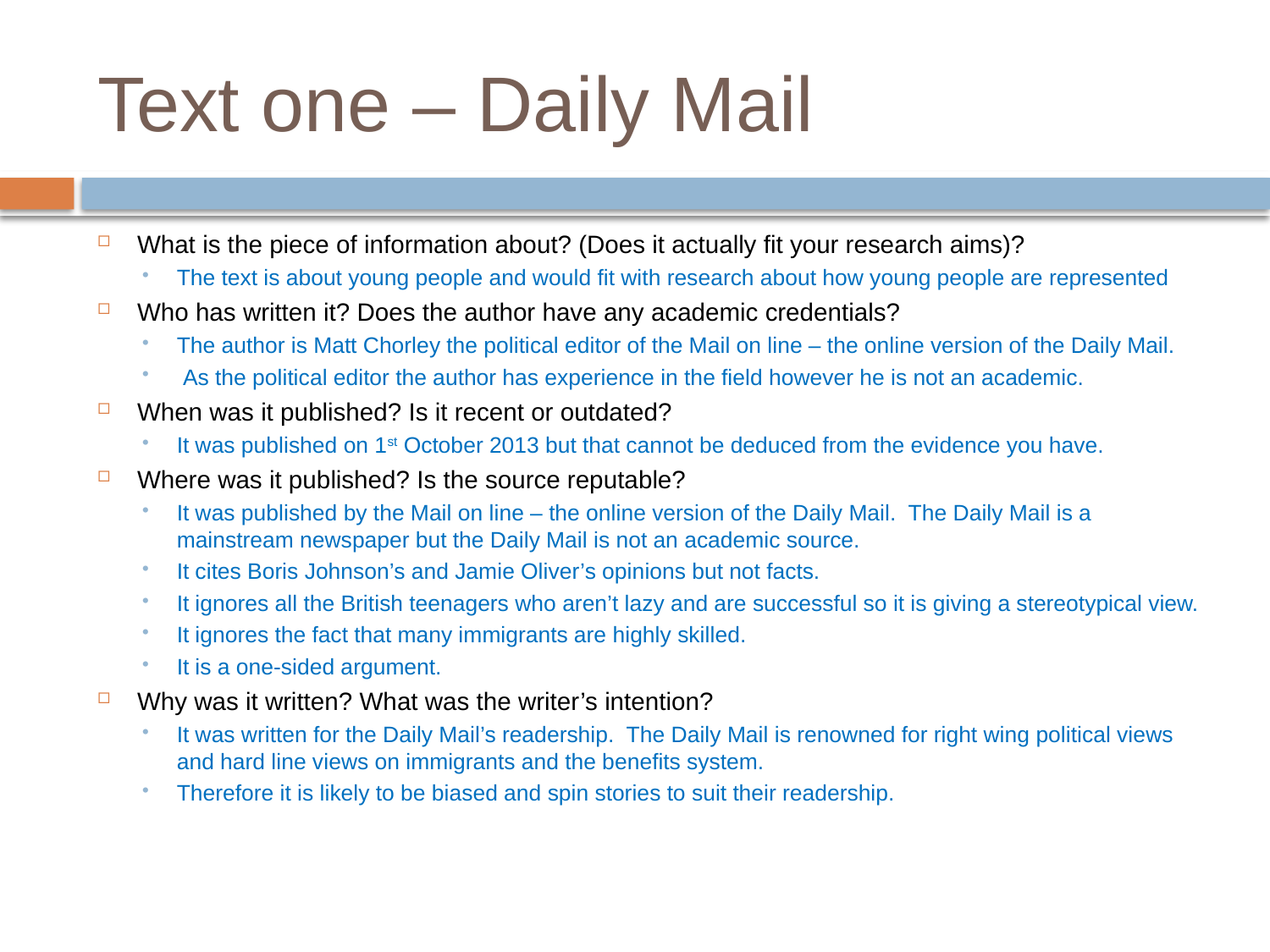

# Text one – Daily Mail
What is the piece of information about? (Does it actually fit your research aims)?
The text is about young people and would fit with research about how young people are represented
Who has written it? Does the author have any academic credentials?
The author is Matt Chorley the political editor of the Mail on line – the online version of the Daily Mail.
 As the political editor the author has experience in the field however he is not an academic.
When was it published? Is it recent or outdated?
It was published on 1st October 2013 but that cannot be deduced from the evidence you have.
Where was it published? Is the source reputable?
It was published by the Mail on line – the online version of the Daily Mail.  The Daily Mail is a mainstream newspaper but the Daily Mail is not an academic source.
It cites Boris Johnson’s and Jamie Oliver’s opinions but not facts.
It ignores all the British teenagers who aren’t lazy and are successful so it is giving a stereotypical view.
It ignores the fact that many immigrants are highly skilled.
It is a one-sided argument.
Why was it written? What was the writer’s intention?
It was written for the Daily Mail’s readership.  The Daily Mail is renowned for right wing political views and hard line views on immigrants and the benefits system.
Therefore it is likely to be biased and spin stories to suit their readership.